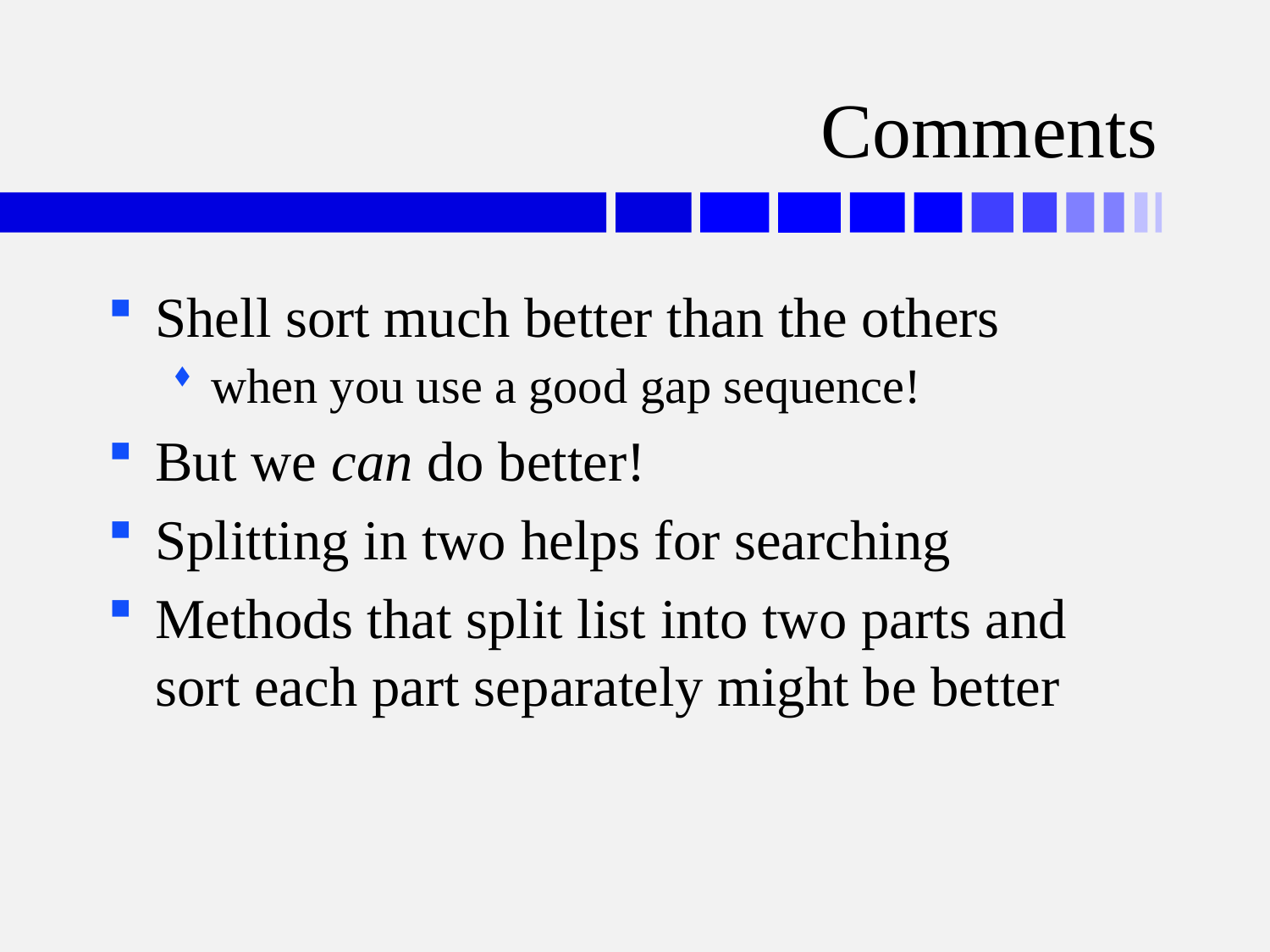

# Comments
Shell sort much better than the others
when you use a good gap sequence!
But we can do better!
Splitting in two helps for searching
Methods that split list into two parts and sort each part separately might be better